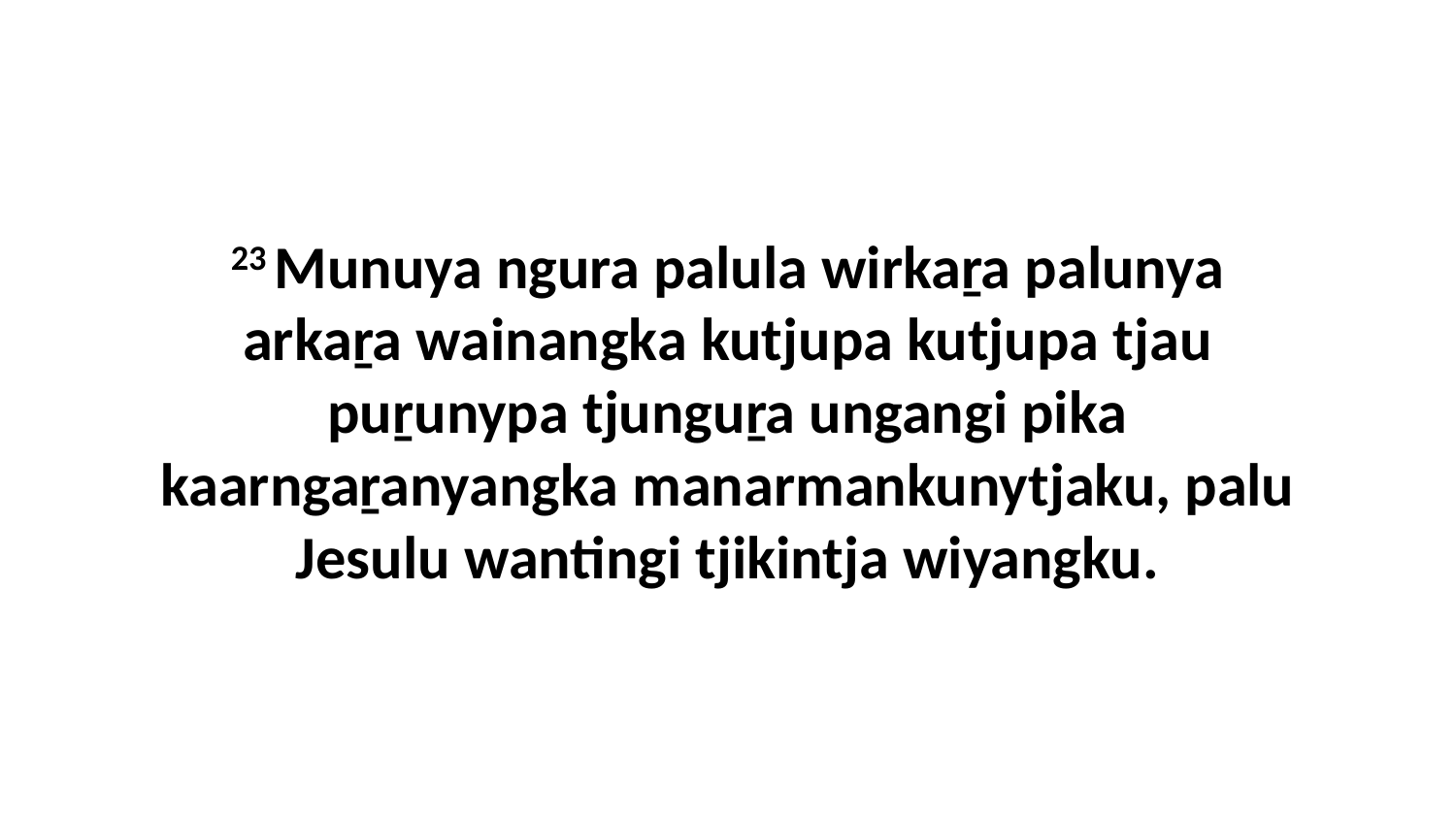

23 Munuya ngura palula wirkaṟa palunya arkaṟa wainangka kutjupa kutjupa tjau puṟunypa tjunguṟa ungangi pika kaarngaṟanyangka manarmankunytjaku, palu Jesulu wantingi tjikintja wiyangku.